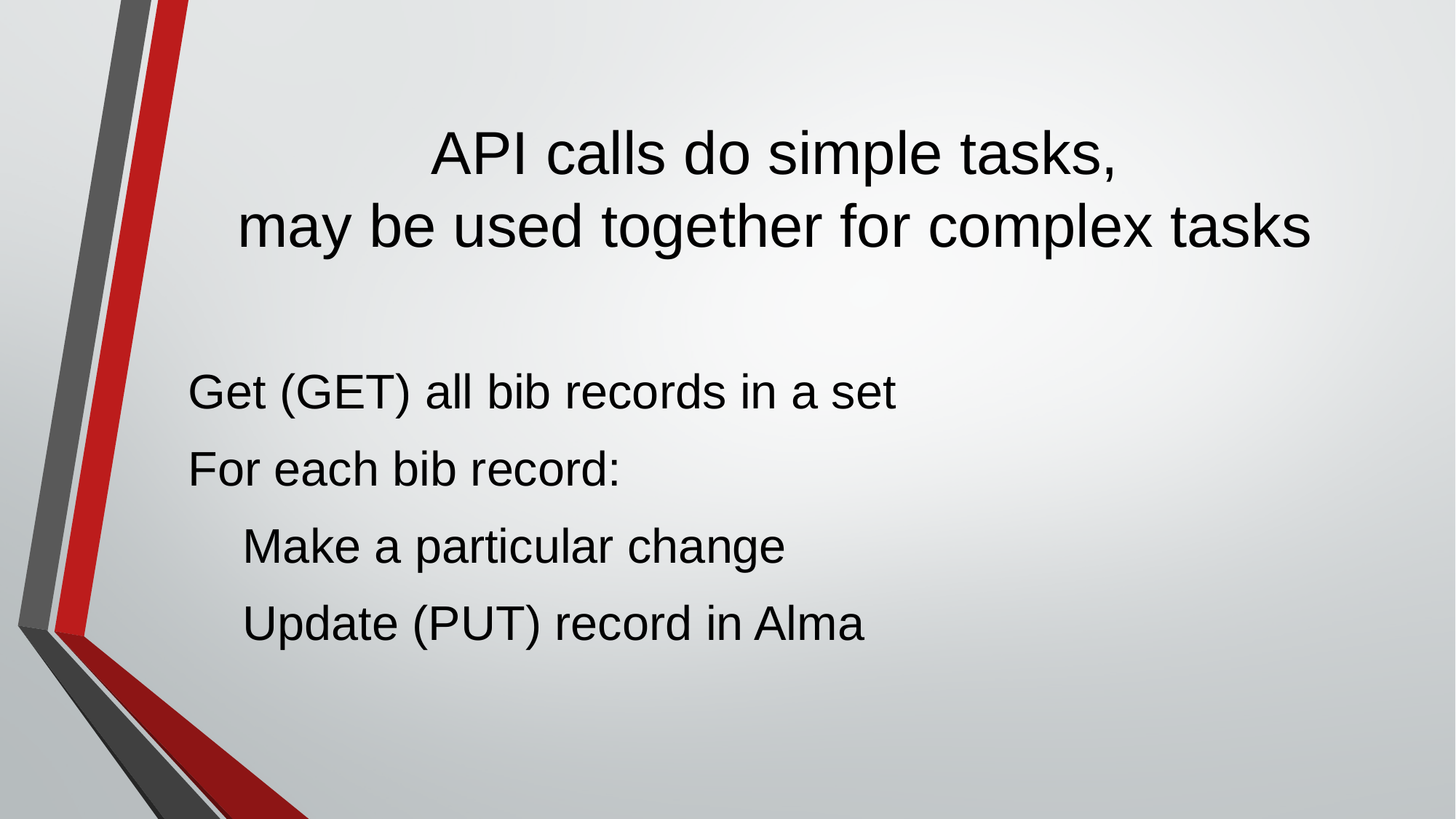

# API calls do simple tasks, may be used together for complex tasks
Get (GET) all bib records in a set
For each bib record:
Make a particular change
Update (PUT) record in Alma